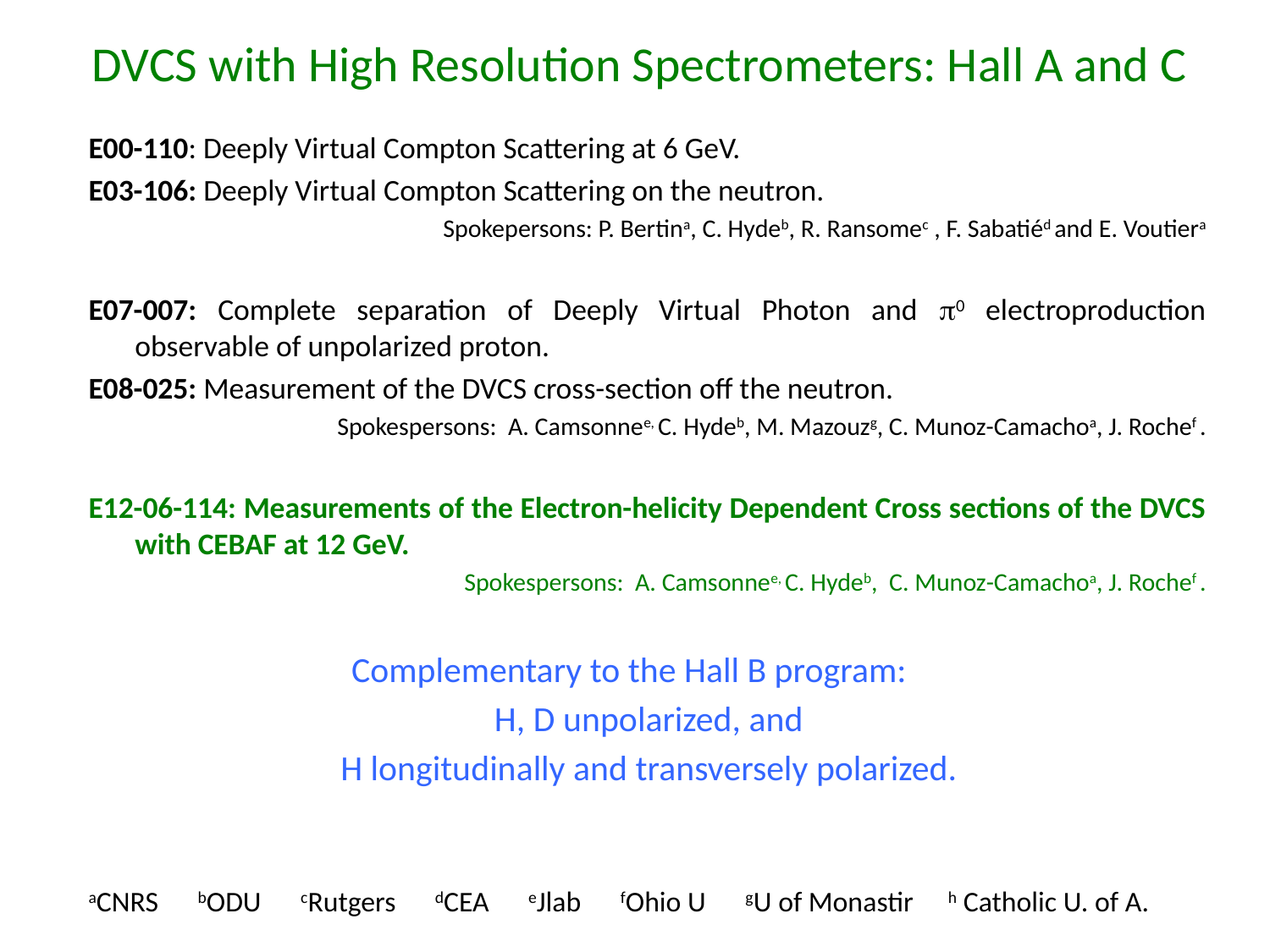

# DVCS with High Resolution Spectrometers: Hall A and C

E00-110: Deeply Virtual Compton Scattering at 6 GeV.
E03-106: Deeply Virtual Compton Scattering on the neutron.
Spokepersons: P. Bertina, C. Hydeb, R. Ransomec , F. Sabatiéd and E. Voutiera

E07-007: Complete separation of Deeply Virtual Photon and π0 electroproduction observable of unpolarized proton.
E08-025: Measurement of the DVCS cross-section off the neutron.
Spokespersons:  A. Camsonnee, C. Hydeb, M. Mazouzg, C. Munoz-Camachoa, J. Rochef .

E12-06-114: Measurements of the Electron-helicity Dependent Cross sections of the DVCS with CEBAF at 12 GeV.
Spokespersons:  A. Camsonnee, C. Hydeb,  C. Munoz-Camachoa, J. Rochef .

E12-13-010: Exclusive Deeply Virtual Compton and Neutral Pion Cross-section measurements in Hall C.
Spokespersons:  T. Hornh,  C. Hydeb,  C. Munoz-Camachoa, R. Paremuzyana,  J. Rochef .

aCNRS      bODU      cRutgers      dCEA      eJlab      fOhio U      gU of Monastir	  h Catholic U. of A.

Complementary to the Hall B program:
	H, D unpolarized, and
	H longitudinally and transversely polarized.